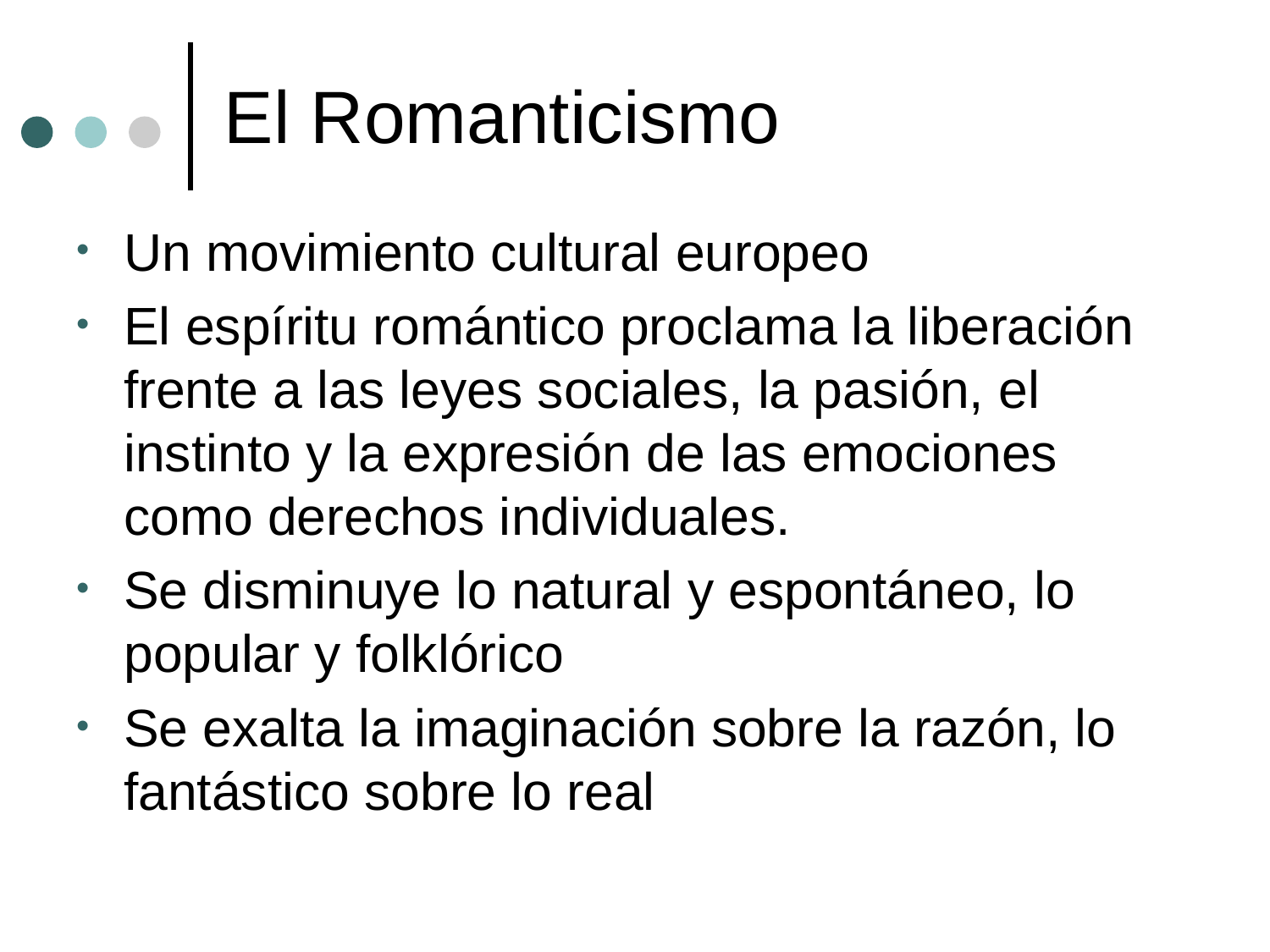

# El Romanticismo
Un movimiento cultural europeo
El espíritu romántico proclama la liberación frente a las leyes sociales, la pasión, el instinto y la expresión de las emociones como derechos individuales.
Se disminuye lo natural y espontáneo, lo popular y folklórico
Se exalta la imaginación sobre la razón, lo fantástico sobre lo real